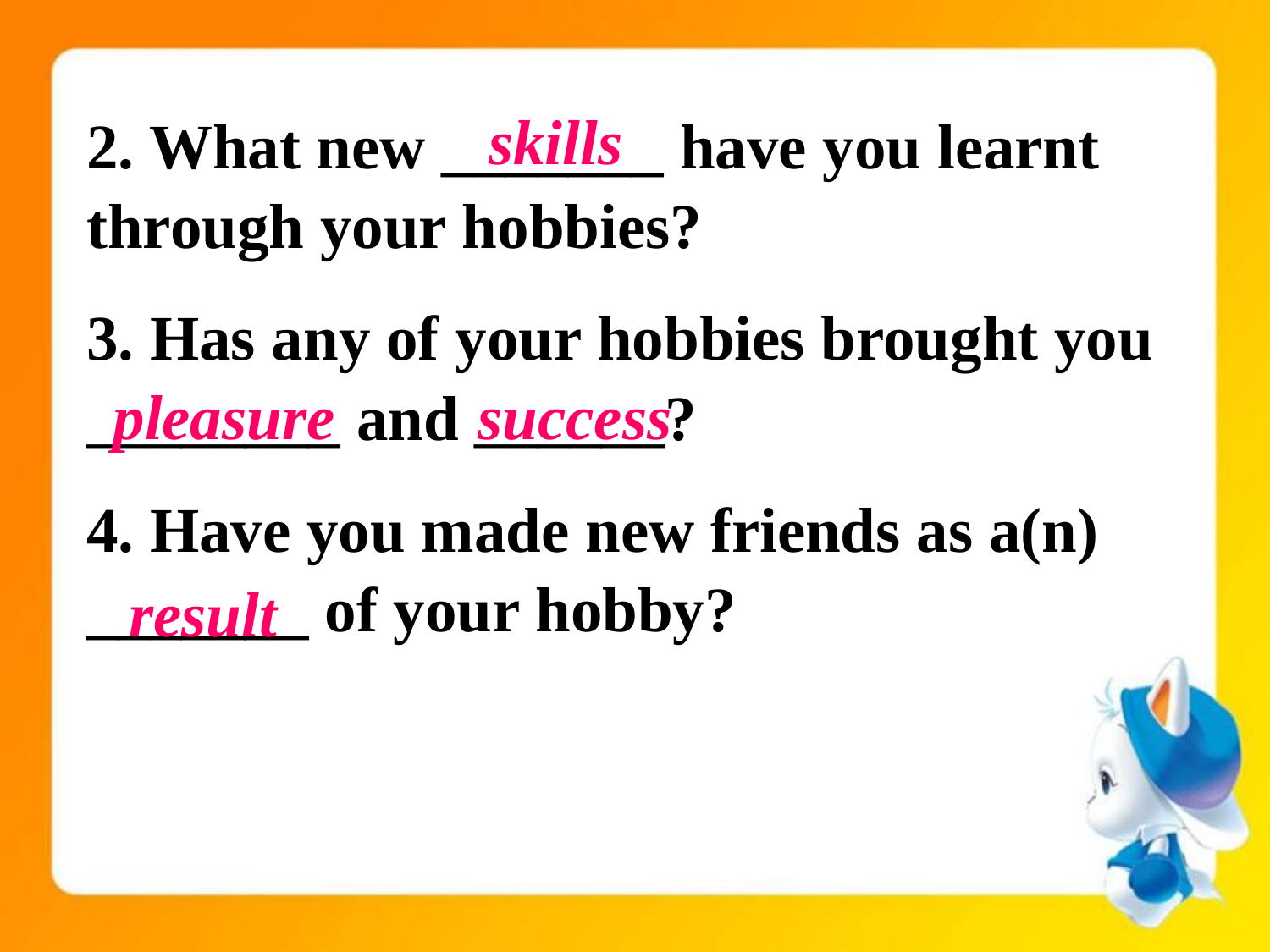

2. What new _______ have you learnt through your hobbies?
3. Has any of your hobbies brought you ________ and ______?
4. Have you made new friends as a(n) _______ of your hobby?
skills
 pleasure         success
result